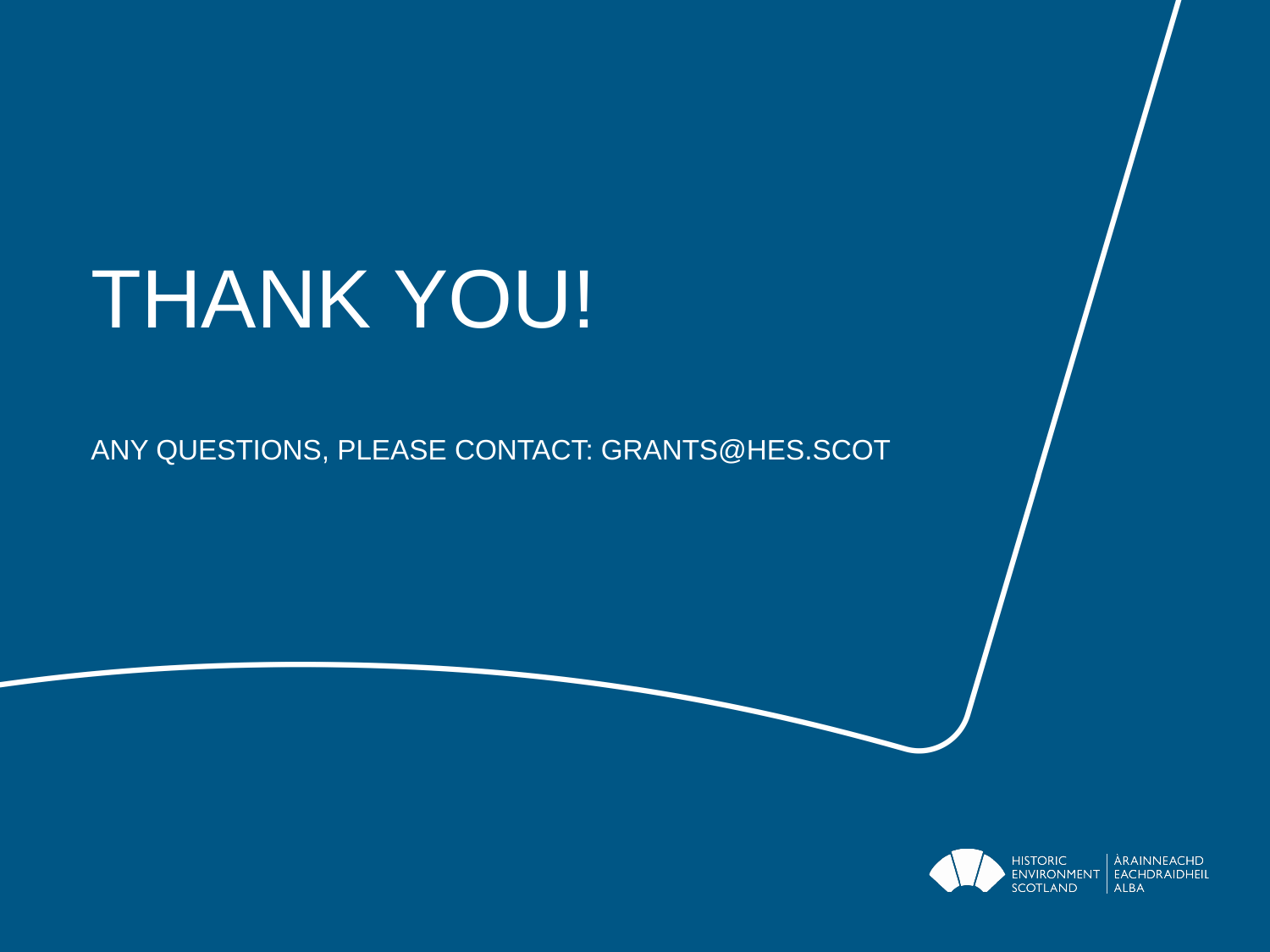

# THANK YOU! Any Questions, PLEASE Contact: Grants@hes.scot